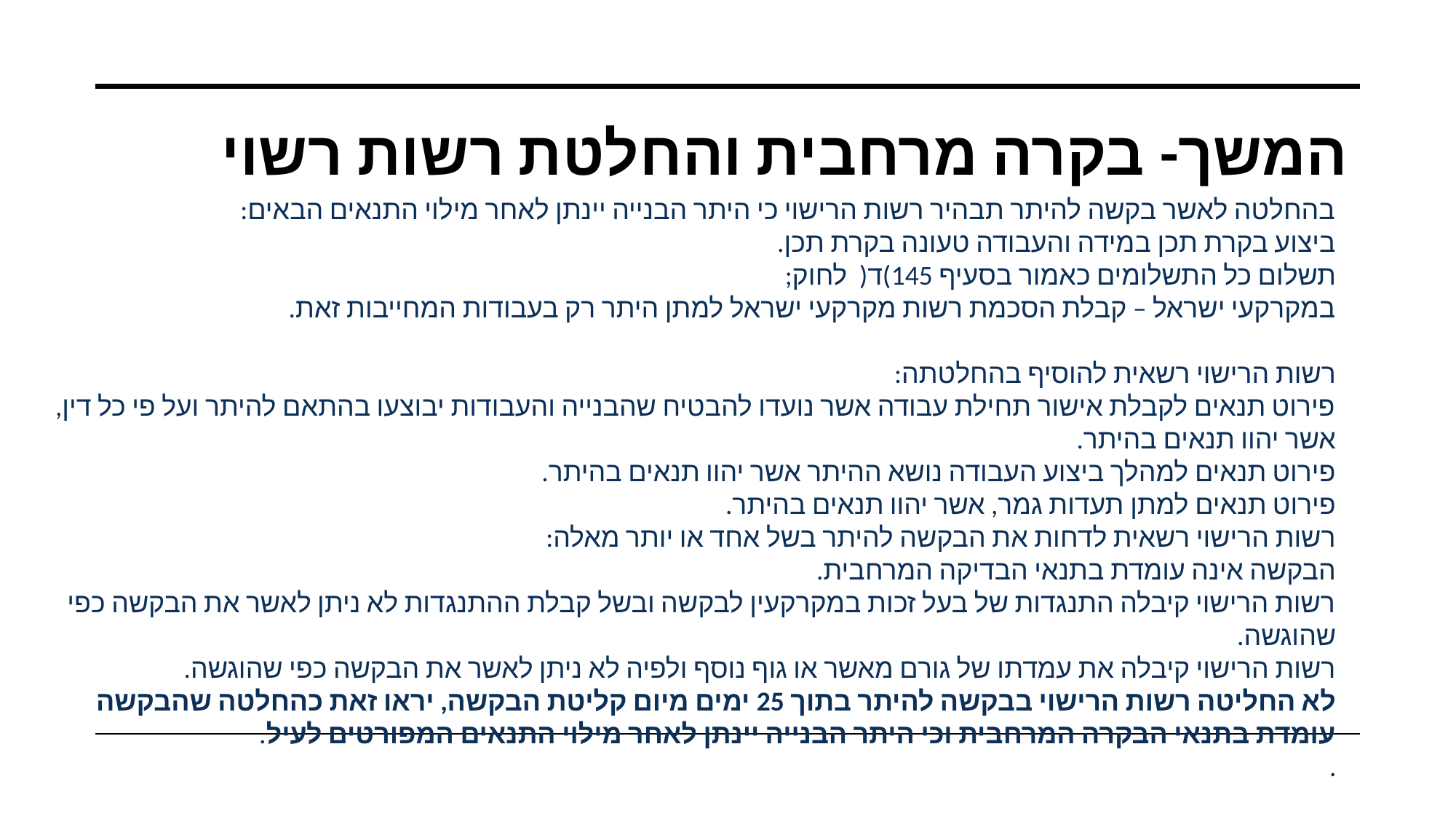

# המשך- בקרה מרחבית והחלטת רשות רשוי
בהחלטה לאשר בקשה להיתר תבהיר רשות הרישוי כי היתר הבנייה יינתן לאחר מילוי התנאים הבאים:
ביצוע בקרת תכן במידה והעבודה טעונה בקרת תכן.
תשלום כל התשלומים כאמור בסעיף 145)ד(  לחוק;
במקרקעי ישראל – קבלת הסכמת רשות מקרקעי ישראל למתן היתר רק בעבודות המחייבות זאת.
רשות הרישוי רשאית להוסיף בהחלטתה:
פירוט תנאים לקבלת אישור תחילת עבודה אשר נועדו להבטיח שהבנייה והעבודות יבוצעו בהתאם להיתר ועל פי כל דין, אשר יהוו תנאים בהיתר.
פירוט תנאים למהלך ביצוע העבודה נושא ההיתר אשר יהוו תנאים בהיתר.
פירוט תנאים למתן תעדות גמר, אשר יהוו תנאים בהיתר.
רשות הרישוי רשאית לדחות את הבקשה להיתר בשל אחד או יותר מאלה:
הבקשה אינה עומדת בתנאי הבדיקה המרחבית.
רשות הרישוי קיבלה התנגדות של בעל זכות במקרקעין לבקשה ובשל קבלת ההתנגדות לא ניתן לאשר את הבקשה כפי שהוגשה.
רשות הרישוי קיבלה את עמדתו של גורם מאשר או גוף נוסף ולפיה לא ניתן לאשר את הבקשה כפי שהוגשה.
לא החליטה רשות הרישוי בבקשה להיתר בתוך 25 ימים מיום קליטת הבקשה, יראו זאת כהחלטה שהבקשה עומדת בתנאי הבקרה המרחבית וכי היתר הבנייה יינתן לאחר מילוי התנאים המפורטים לעיל.
.